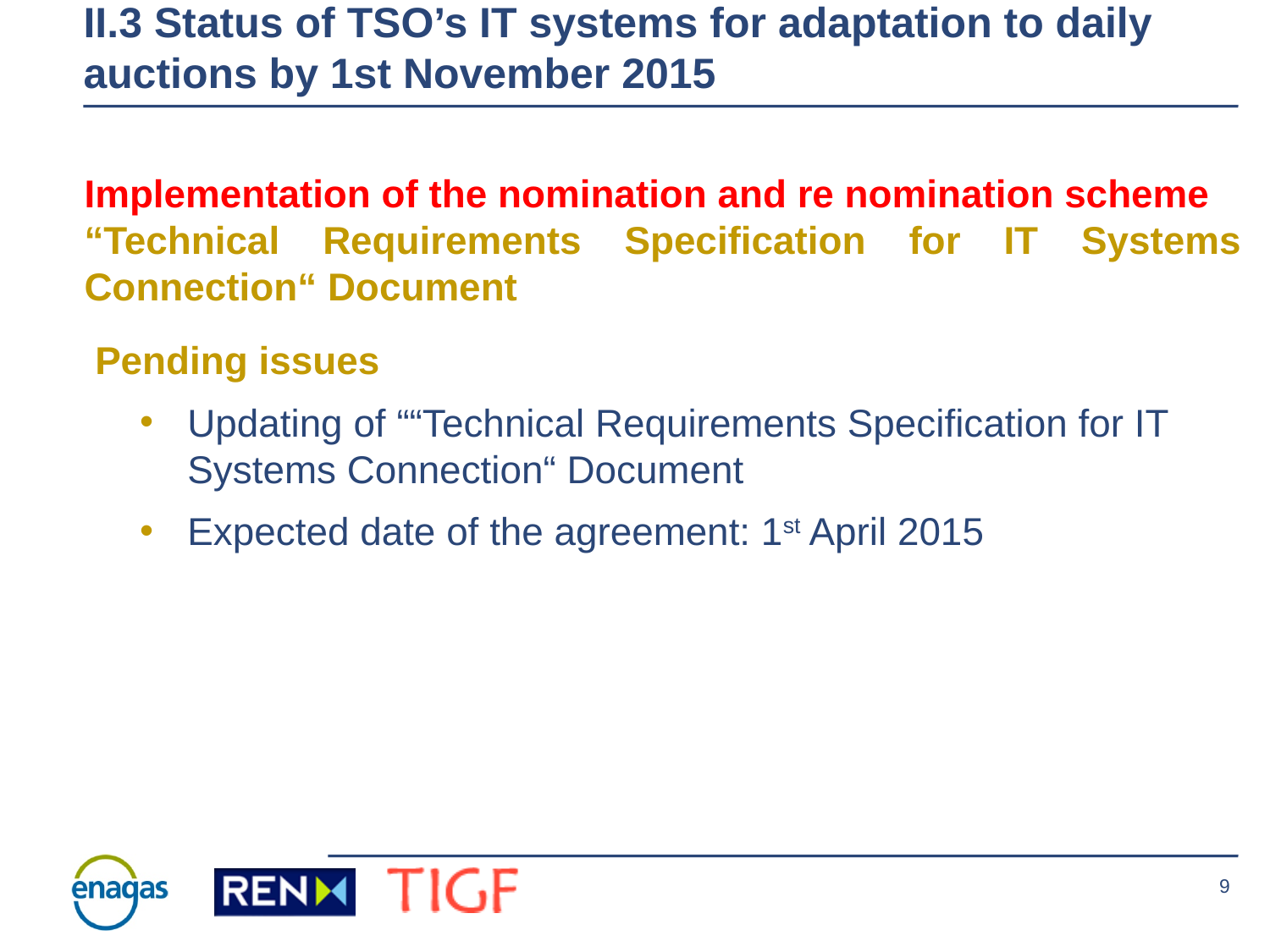

# II.3 Status of TSO’s IT systems for adaptation to daily auctions by 1st November 2015
Implementation of the nomination and re nomination scheme
“Technical Requirements Specification for IT Systems Connection“ Document
 Pending issues
Updating of ““Technical Requirements Specification for IT Systems Connection“ Document
Expected date of the agreement: 1st April 2015